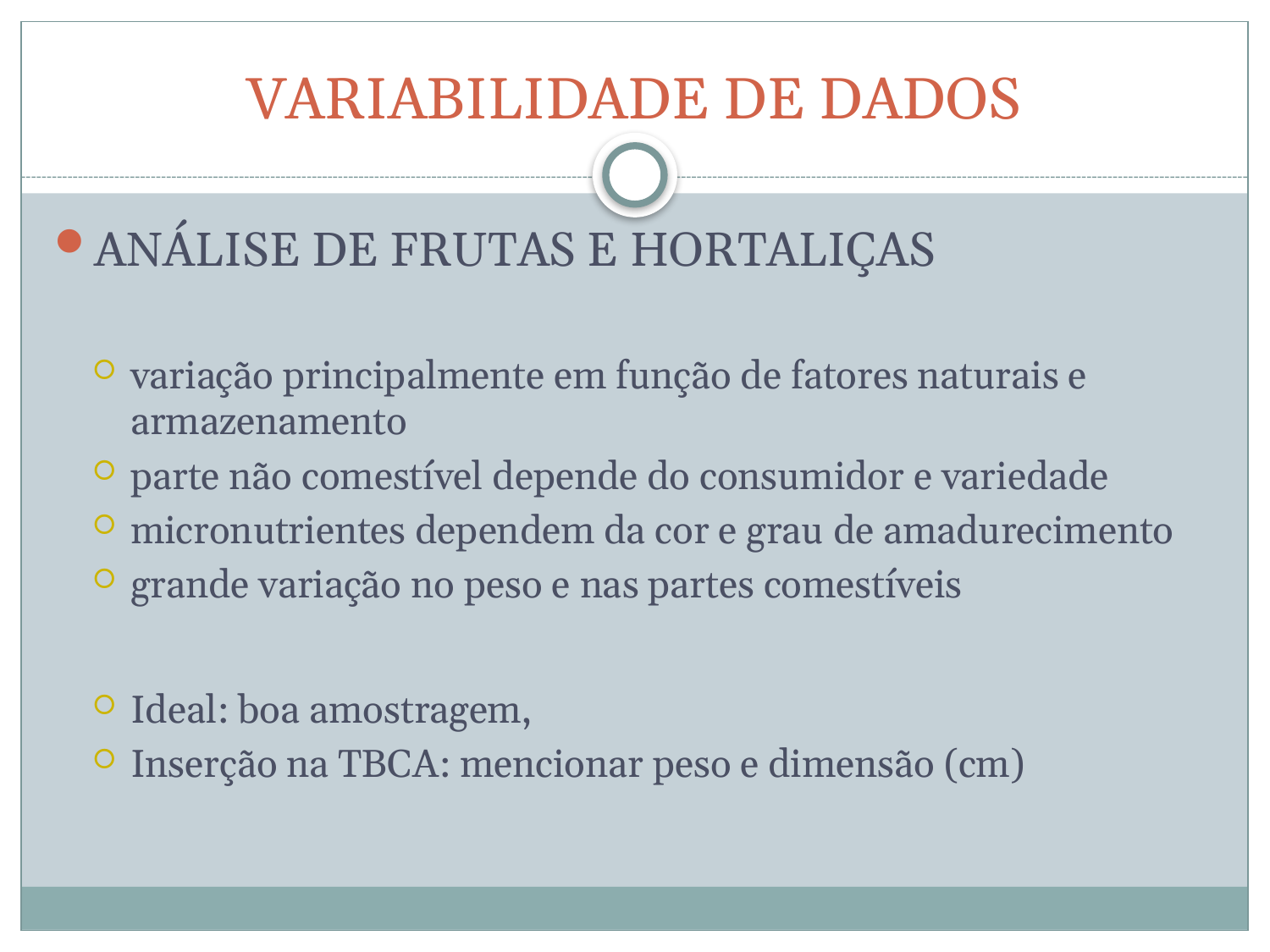

# VARIABILIDADE DE DADOS
ANÁLISE DE FRUTAS E HORTALIÇAS

variação principalmente em função de fatores naturais e armazenamento
parte não comestível depende do consumidor e variedade
micronutrientes dependem da cor e grau de amadurecimento
grande variação no peso e nas partes comestíveis

Ideal: boa amostragem,
Inserção na TBCA: mencionar peso e dimensão (cm)